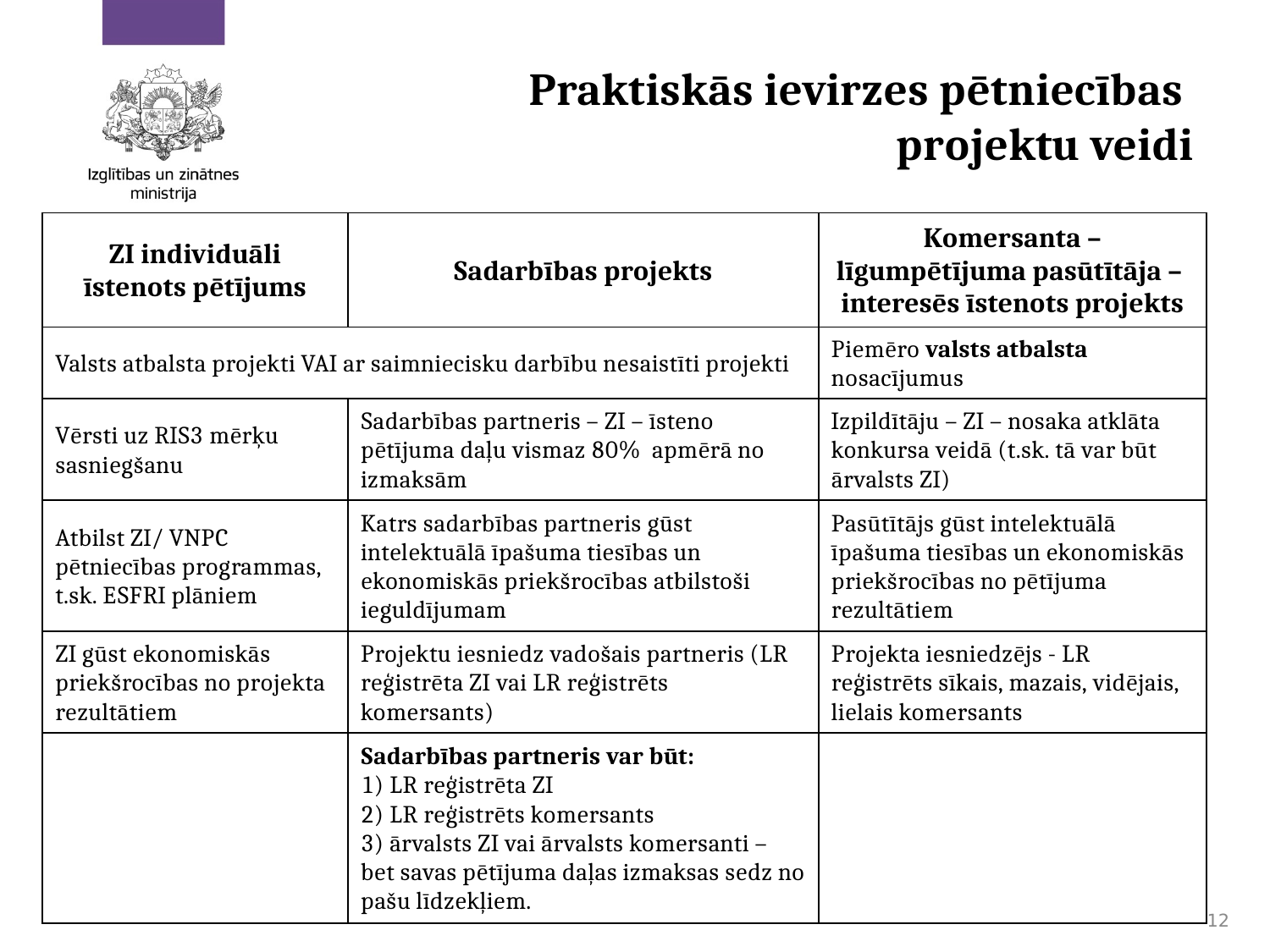

# Praktiskās ievirzes pētniecības projektu veidi
| ZI individuāli īstenots pētījums | Sadarbības projekts | Komersanta – līgumpētījuma pasūtītāja – interesēs īstenots projekts |
| --- | --- | --- |
| Valsts atbalsta projekti VAI ar saimniecisku darbību nesaistīti projekti |  | Piemēro valsts atbalsta nosacījumus |
| Vērsti uz RIS3 mērķu sasniegšanu | Sadarbības partneris – ZI – īsteno pētījuma daļu vismaz 80% apmērā no izmaksām | Izpildītāju – ZI – nosaka atklāta konkursa veidā (t.sk. tā var būt ārvalsts ZI) |
| Atbilst ZI/ VNPC pētniecības programmas, t.sk. ESFRI plāniem | Katrs sadarbības partneris gūst intelektuālā īpašuma tiesības un ekonomiskās priekšrocības atbilstoši ieguldījumam | Pasūtītājs gūst intelektuālā īpašuma tiesības un ekonomiskās priekšrocības no pētījuma rezultātiem |
| ZI gūst ekonomiskās priekšrocības no projekta rezultātiem | Projektu iesniedz vadošais partneris (LR reģistrēta ZI vai LR reģistrēts komersants) | Projekta iesniedzējs - LR reģistrēts sīkais, mazais, vidējais, lielais komersants |
|  | Sadarbības partneris var būt: LR reģistrēta ZI LR reģistrēts komersants ārvalsts ZI vai ārvalsts komersanti – bet savas pētījuma daļas izmaksas sedz no pašu līdzekļiem. |  |
12